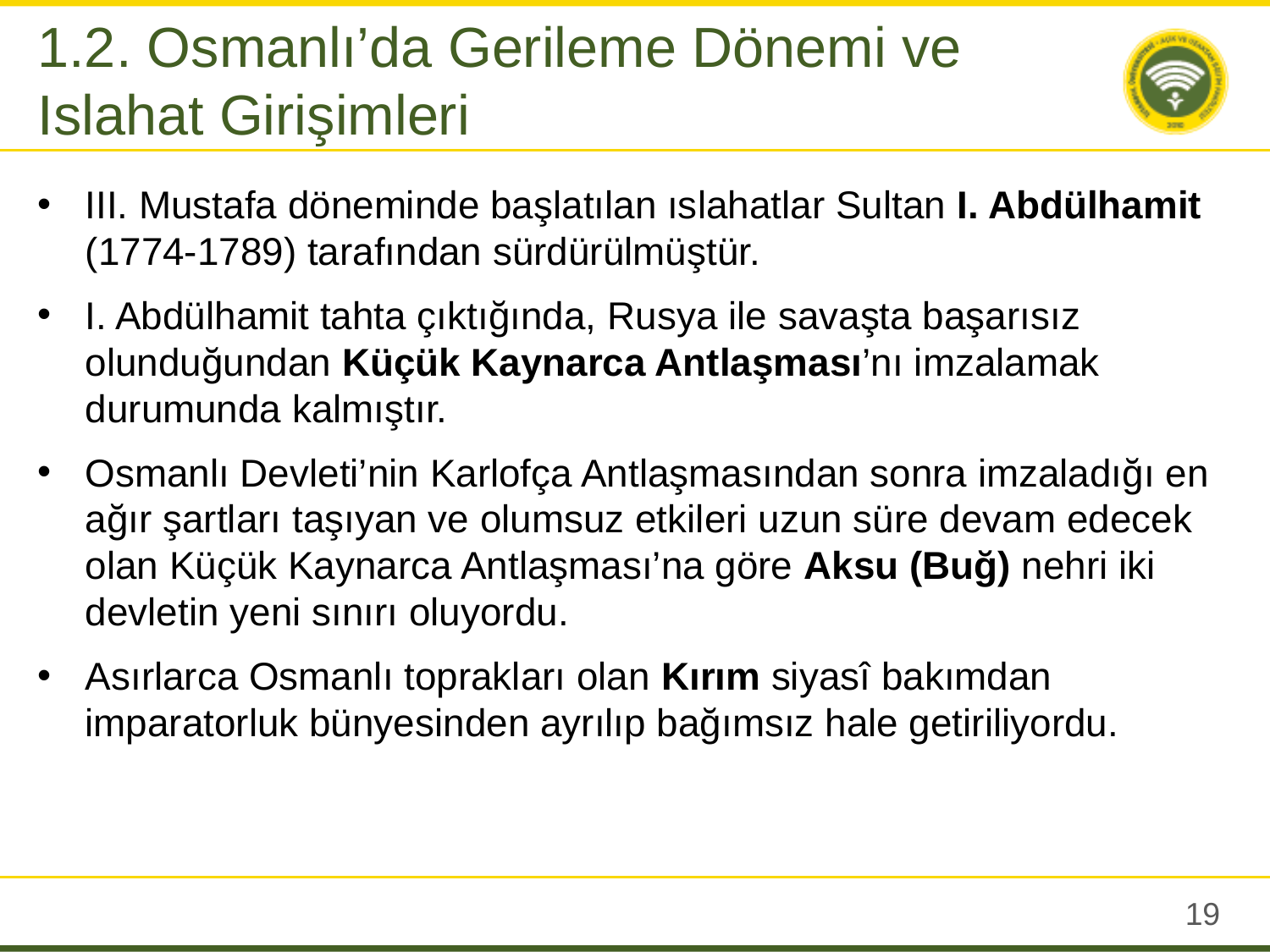

1.2. Osmanlı’da Gerileme Dönemi ve Islahat Girişimleri
III. Mustafa döneminde başlatılan ıslahatlar Sultan I. Abdülhamit (1774-1789) tarafından sürdürülmüştür.
I. Abdülhamit tahta çıktığında, Rusya ile savaşta başarısız olunduğundan Küçük Kaynarca Antlaşması’nı imzalamak durumunda kalmıştır.
Osmanlı Devleti’nin Karlofça Antlaşmasından sonra imzaladığı en ağır şartları taşıyan ve olumsuz etkileri uzun süre devam edecek olan Küçük Kaynarca Antlaşması’na göre Aksu (Buğ) nehri iki devletin yeni sınırı oluyordu.
Asırlarca Osmanlı toprakları olan Kırım siyasî bakımdan imparatorluk bünyesinden ayrılıp bağımsız hale getiriliyordu.

19